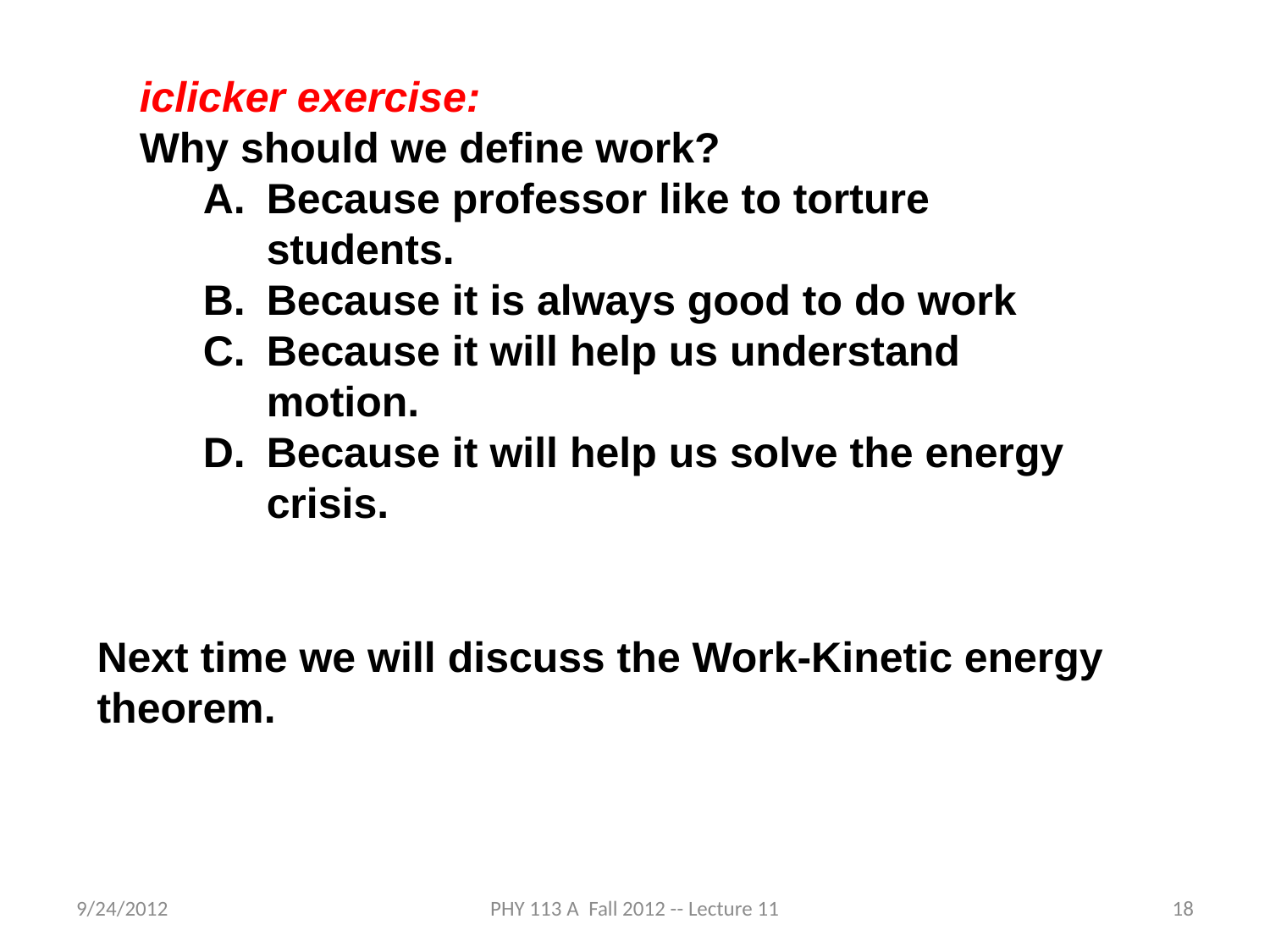

iclicker exercise:
Why should we define work?
Because professor like to torture students.
Because it is always good to do work
Because it will help us understand motion.
Because it will help us solve the energy crisis.
Next time we will discuss the Work-Kinetic energy theorem.
9/24/2012
PHY 113 A  Fall 2012 -- Lecture 11
18